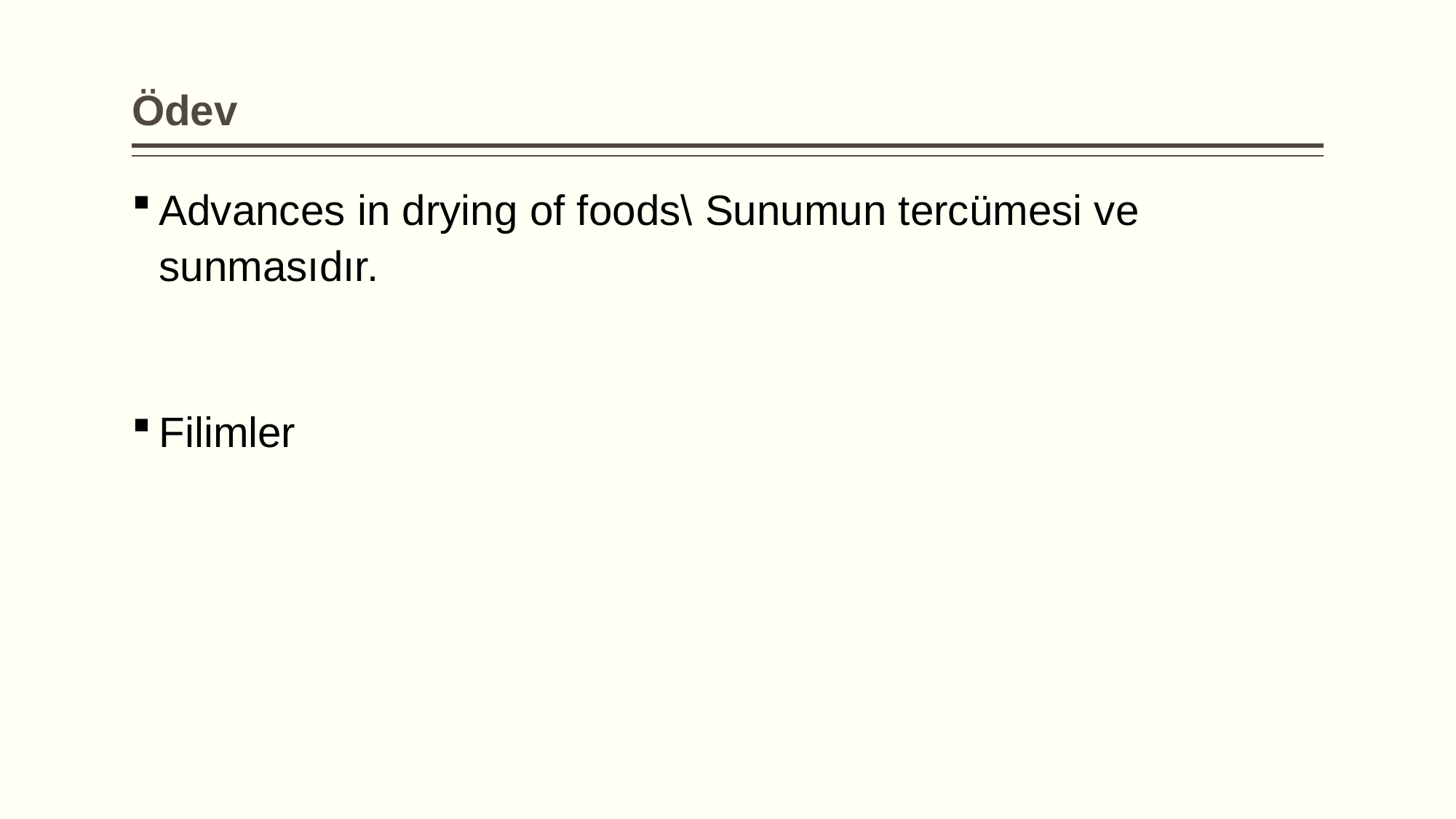

# Ödev
Advances in drying of foods\ Sunumun tercümesi ve sunmasıdır.

Filimler